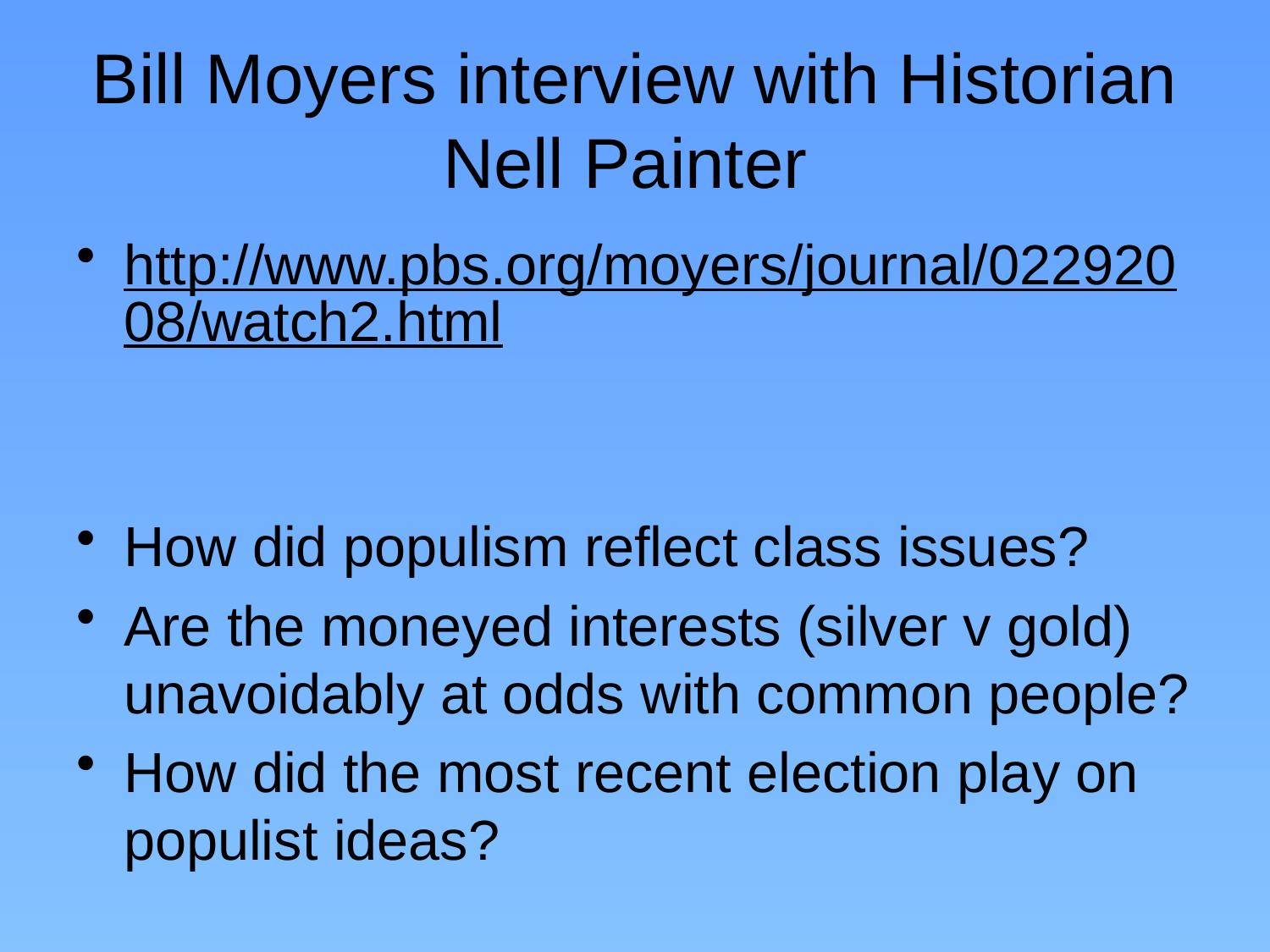

# Bill Moyers interview with Historian Nell Painter
http://www.pbs.org/moyers/journal/02292008/watch2.html

How did populism reflect class issues?
Are the moneyed interests (silver v gold) unavoidably at odds with common people?
How did the most recent election play on populist ideas?